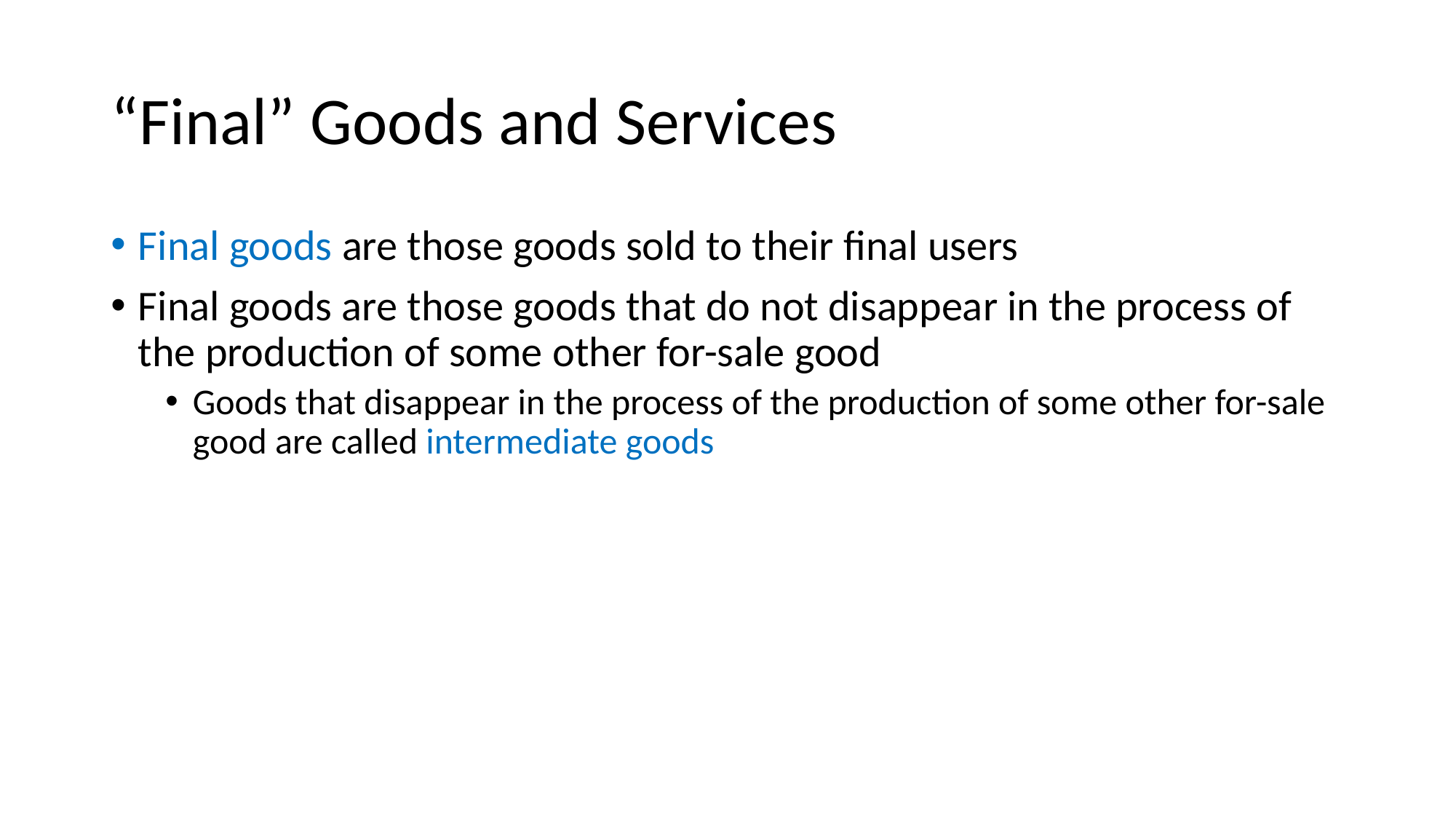

# “Final” Goods and Services
Final goods are those goods sold to their final users
Final goods are those goods that do not disappear in the process of the production of some other for-sale good
Goods that disappear in the process of the production of some other for-sale good are called intermediate goods